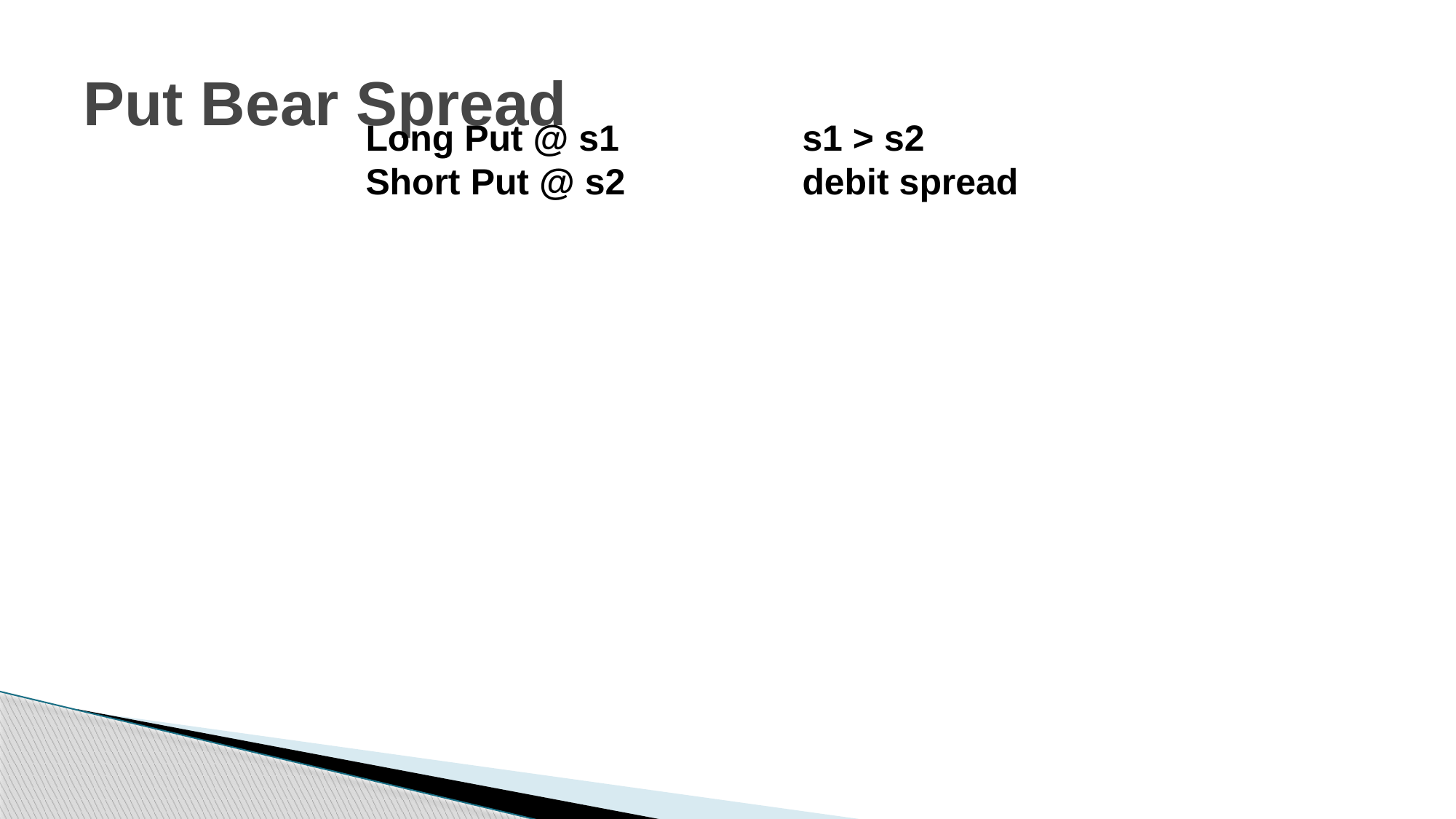

# Put Bear Spread
Long Put @ s1  		s1 > s2
Short Put @ s2		debit spread